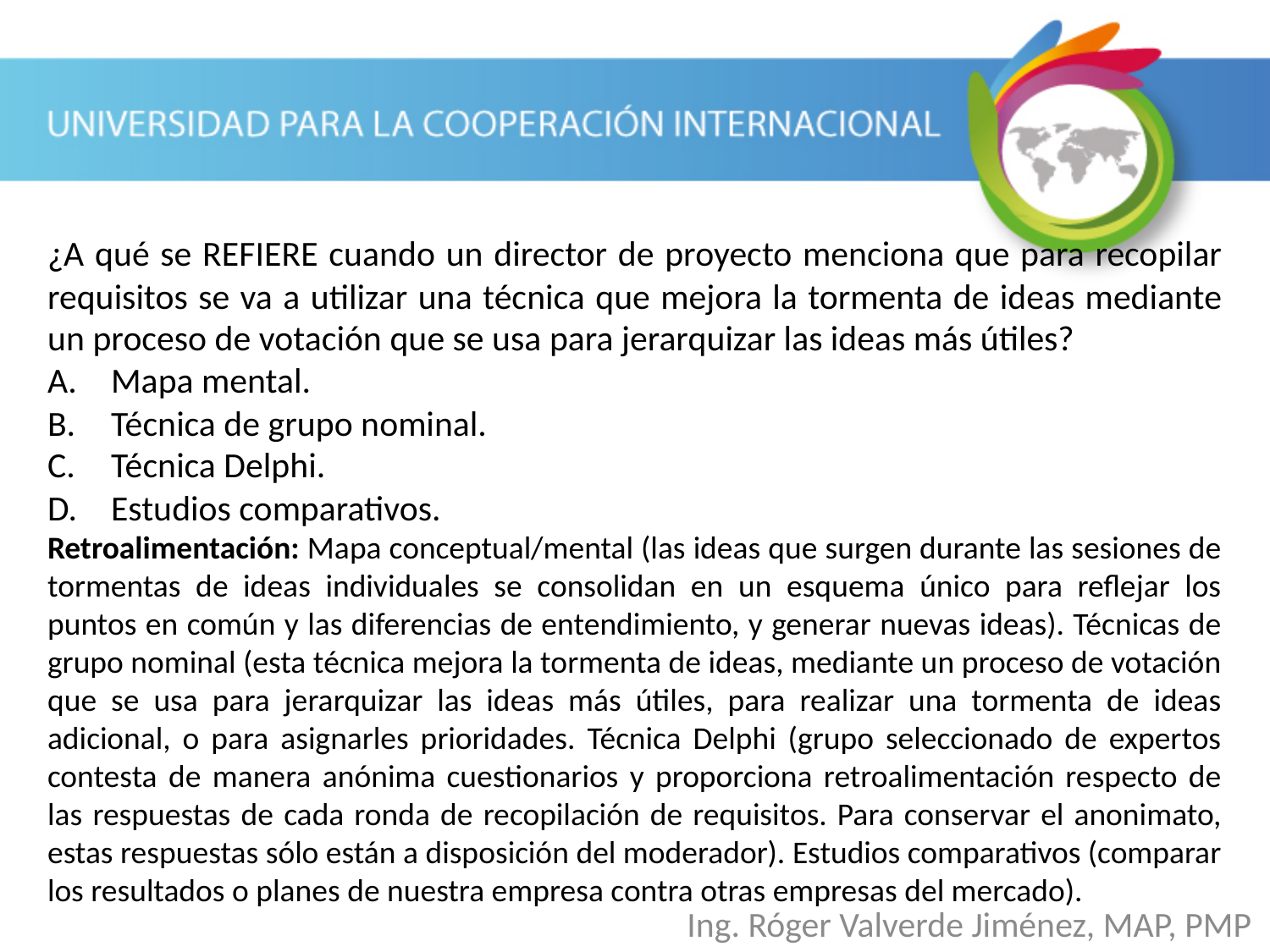

¿A qué se REFIERE cuando un director de proyecto menciona que para recopilar requisitos se va a utilizar una técnica que mejora la tormenta de ideas mediante un proceso de votación que se usa para jerarquizar las ideas más útiles?
Mapa mental.
Técnica de grupo nominal.
Técnica Delphi.
Estudios comparativos.
Retroalimentación: Mapa conceptual/mental (las ideas que surgen durante las sesiones de tormentas de ideas individuales se consolidan en un esquema único para reflejar los puntos en común y las diferencias de entendimiento, y generar nuevas ideas). Técnicas de grupo nominal (esta técnica mejora la tormenta de ideas, mediante un proceso de votación que se usa para jerarquizar las ideas más útiles, para realizar una tormenta de ideas adicional, o para asignarles prioridades. Técnica Delphi (grupo seleccionado de expertos contesta de manera anónima cuestionarios y proporciona retroalimentación respecto de las respuestas de cada ronda de recopilación de requisitos. Para conservar el anonimato, estas respuestas sólo están a disposición del moderador). Estudios comparativos (comparar los resultados o planes de nuestra empresa contra otras empresas del mercado).

Ing. Róger Valverde Jiménez, MAP, PMP